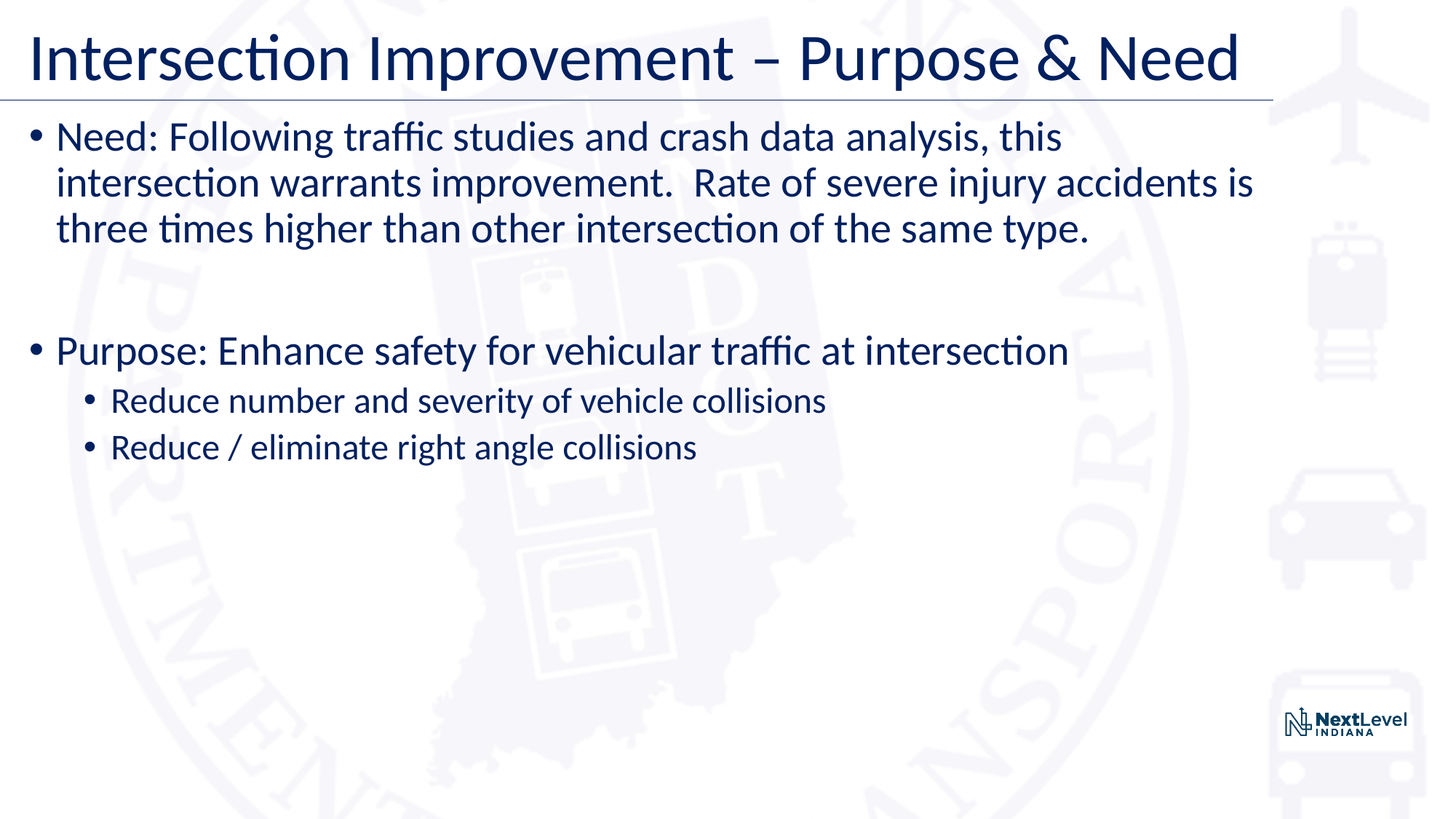

# Intersection Improvement – Purpose & Need
Need: Following traffic studies and crash data analysis, this intersection warrants improvement.  Rate of severe injury accidents is three times higher than other intersection of the same type.

Purpose: Enhance safety for vehicular traffic at intersection
Reduce number and severity of vehicle collisions
Reduce / eliminate right angle collisions